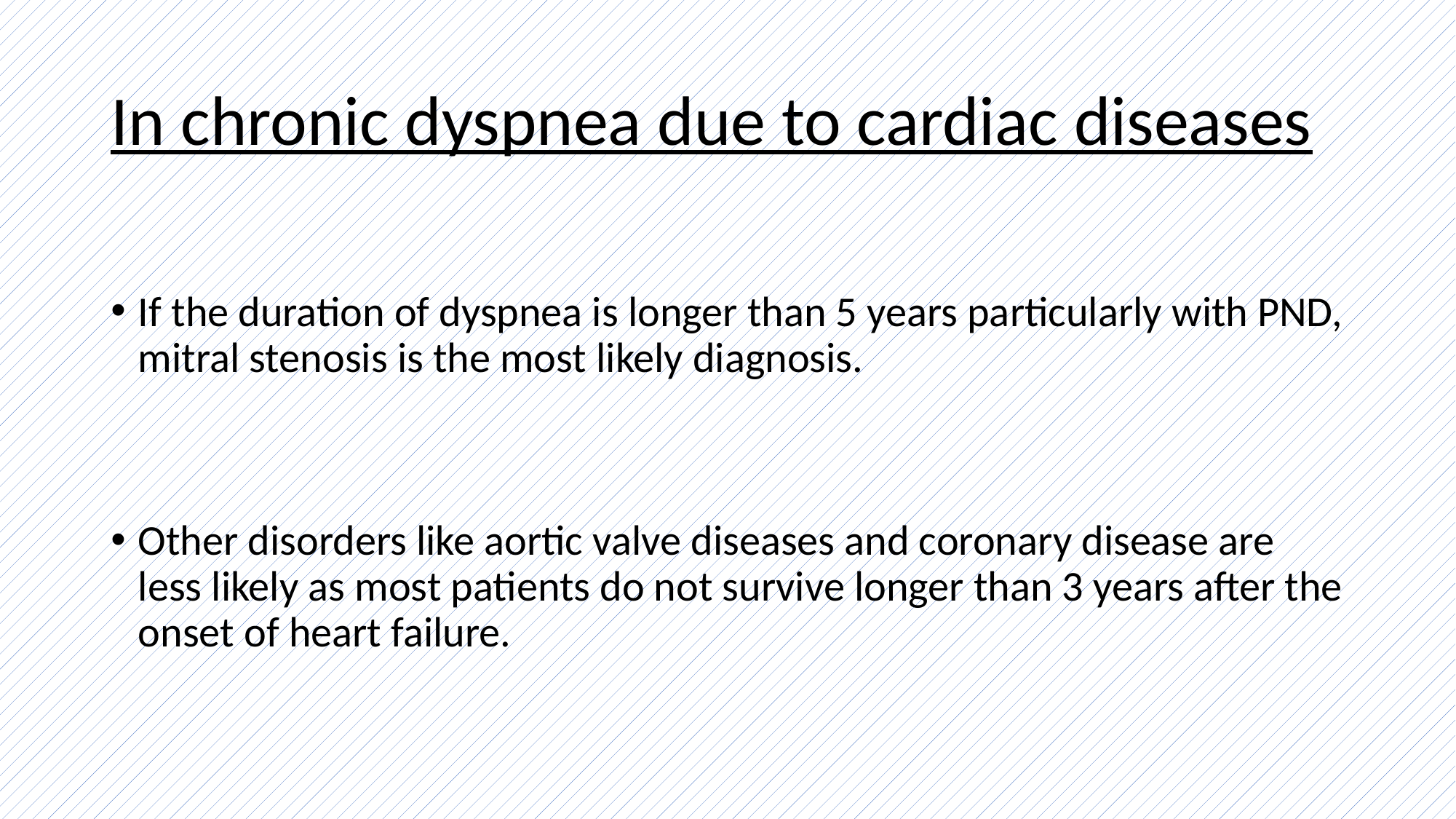

# In chronic dyspnea due to cardiac diseases

If the duration of dyspnea is longer than 5 years particularly with PND, mitral stenosis is the most likely diagnosis.

Other disorders like aortic valve diseases and coronary disease are less likely as most patients do not survive longer than 3 years after the onset of heart failure.